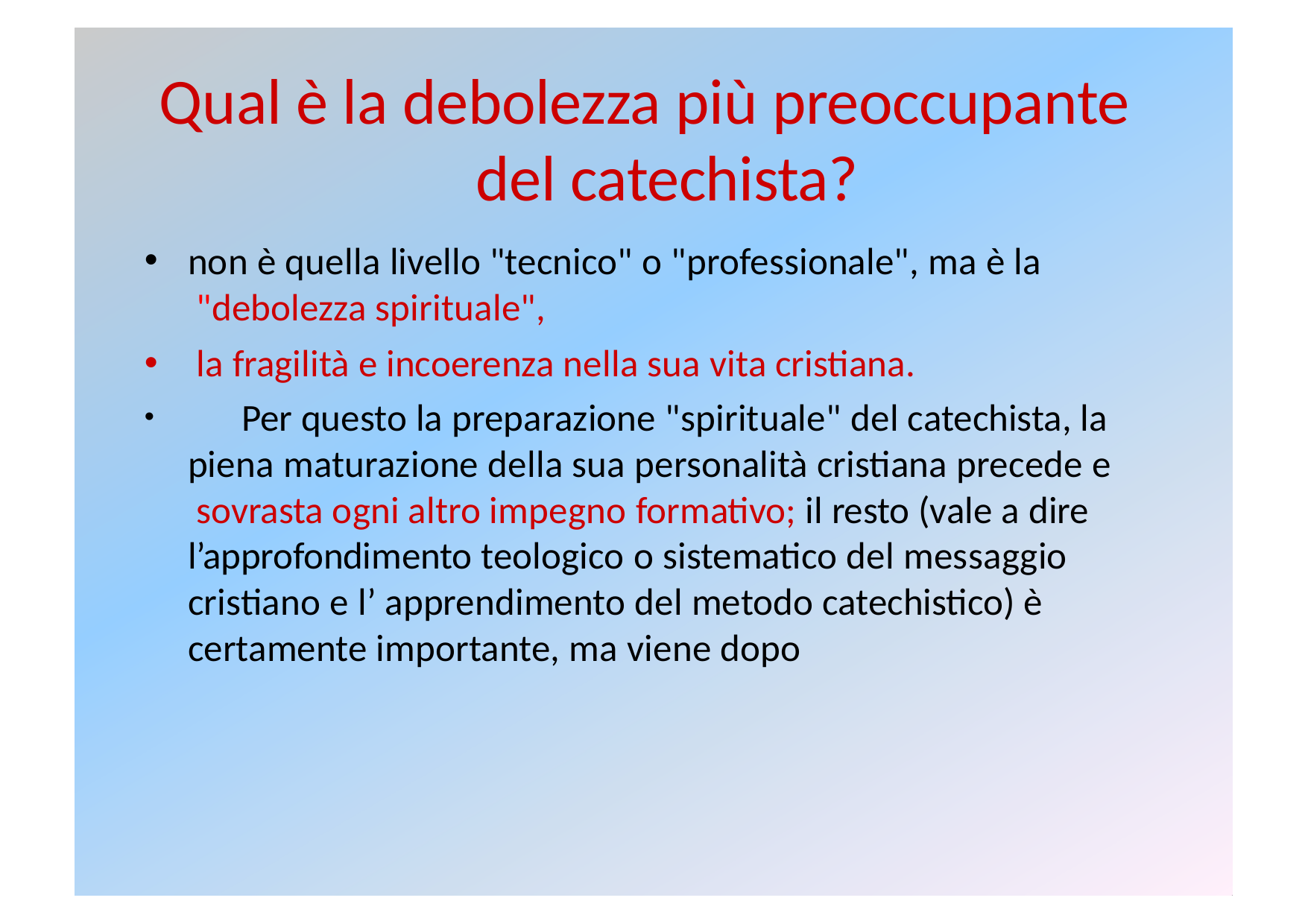

# Qual è la debolezza più preoccupante  del catechista?
non è quella livello "tecnico" o "professionale", ma è la  "debolezza spirituale",
la fragilità e incoerenza nella sua vita cristiana.
	Per questo la preparazione "spirituale" del catechista, la  piena maturazione della sua personalità cristiana precede e  sovrasta ogni altro impegno formativo; il resto (vale a dire  l’approfondimento teologico o sistematico del messaggio  cristiano e l’ apprendimento del metodo catechistico) è  certamente importante, ma viene dopo